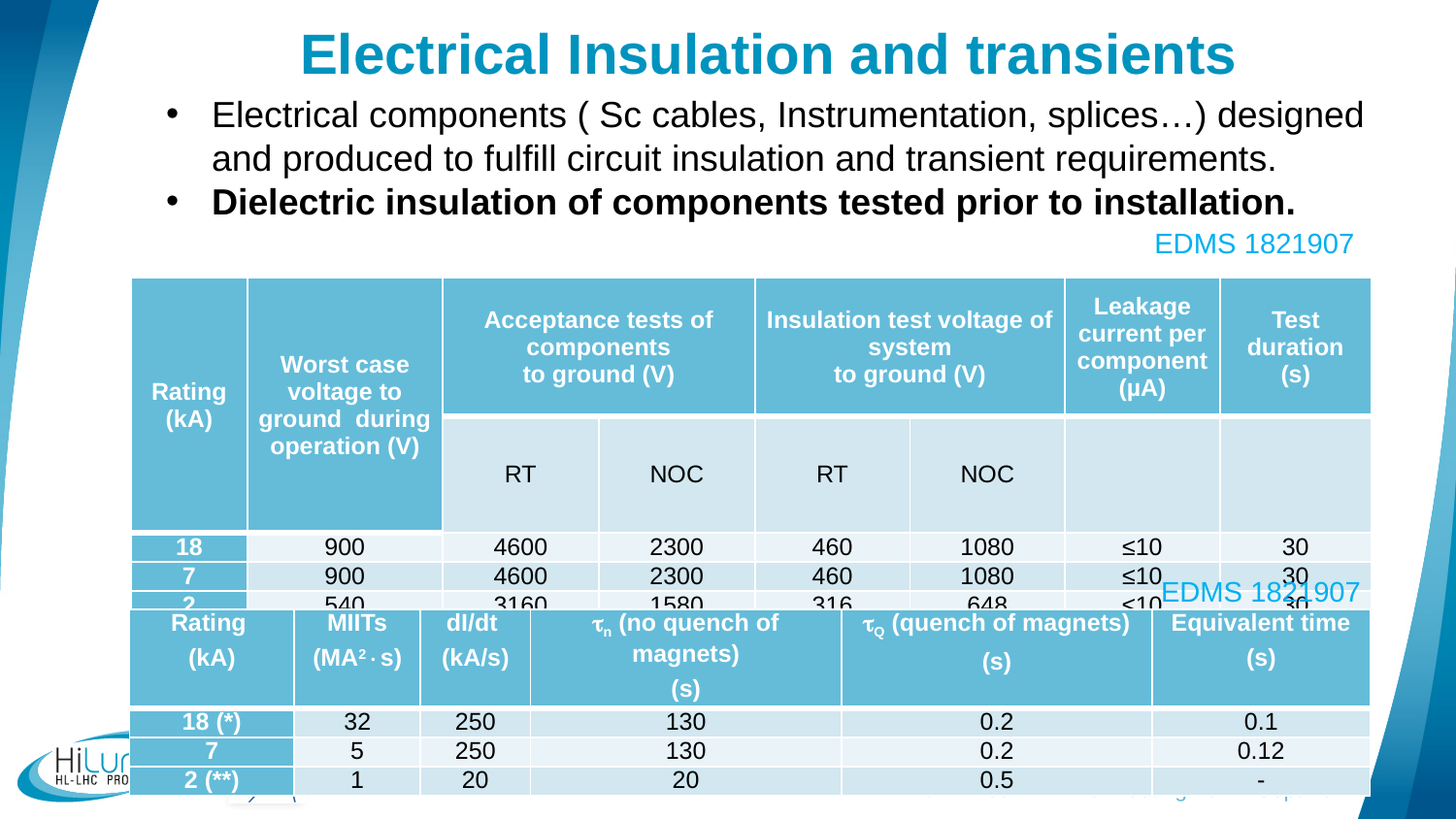

# Electrical Insulation and transients
Electrical components ( Sc cables, Instrumentation, splices…) designed and produced to fulfill circuit insulation and transient requirements.
Dielectric insulation of components tested prior to installation.
EDMS 1821907
| Rating (kA) | Worst case voltage to ground during operation (V) | Acceptance tests of components to ground (V) |  | Insulation test voltage of system to ground (V) |  | Leakage current per component (µA) | Test duration (s) |
| --- | --- | --- | --- | --- | --- | --- | --- |
|  |  | RT | NOC | RT | NOC |  |  |
| 18 | 900 | 4600 | 2300 | 460 | 1080 | ≤10 | 30 |
| 7 | 900 | 4600 | 2300 | 460 | 1080 | ≤10 | 30 |
| 2 | 540 | 3160 | 1580 | 316 | 648 | ≤10 | 30 |
EDMS 1821907
RT → Room Temperature NOC → He gas @ RT, 1 bar
EDMS 1821907
| Rating (kA) | MIITs (MA2⋅s) | dI/dt (kA/s) | τn (no quench of magnets) (s) | τQ (quench of magnets) (s) | Equivalent time (s) |
| --- | --- | --- | --- | --- | --- |
| 18 (\*) | 32 | 250 | 130 | 0.2 | 0.1 |
| 7 | 5 | 250 | 130 | 0.2 | 0.12 |
| 2 (\*\*) | 1 | 20 | 20 | 0.5 | - |
12th Annual HL LHC meeting 19-22 Sept 2022